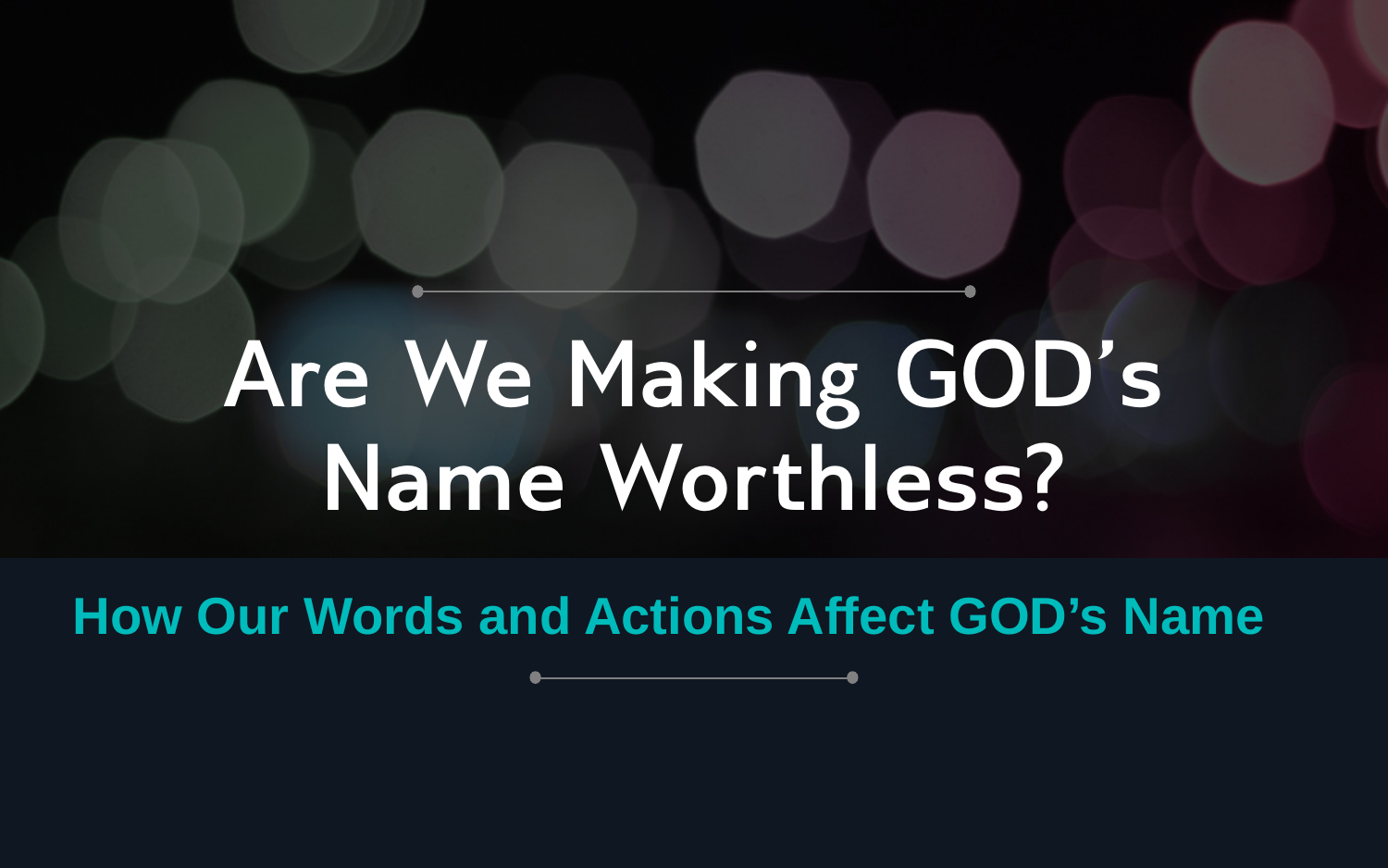

# Are We Making GOD’s Name Worthless?
How Our Words and Actions Affect GOD’s Name